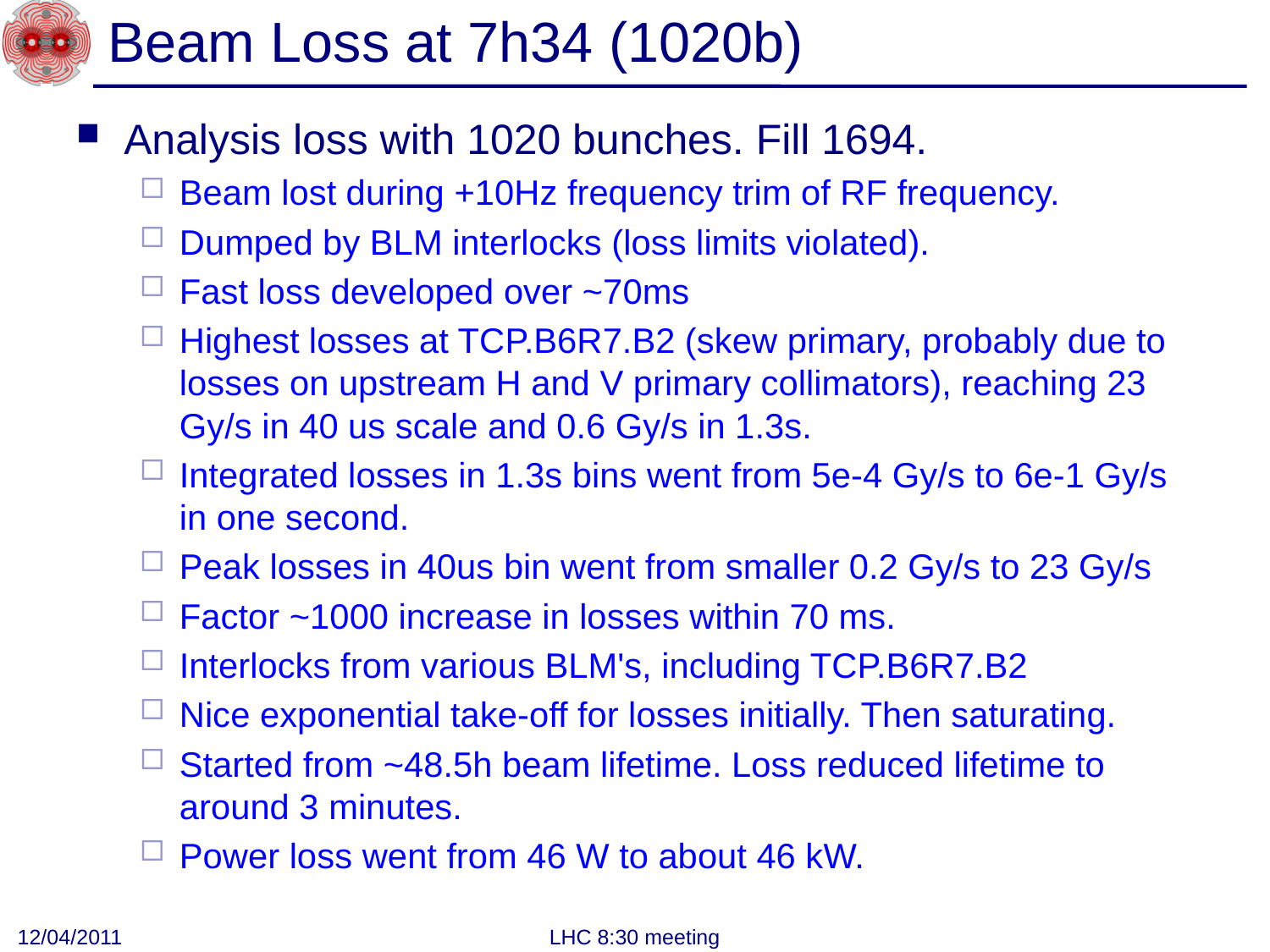

# Beam Loss at 7h34 (1020b)
Analysis loss with 1020 bunches. Fill 1694.
Beam lost during +10Hz frequency trim of RF frequency.
Dumped by BLM interlocks (loss limits violated).
Fast loss developed over ~70ms
Highest losses at TCP.B6R7.B2 (skew primary, probably due to losses on upstream H and V primary collimators), reaching 23 Gy/s in 40 us scale and 0.6 Gy/s in 1.3s.
Integrated losses in 1.3s bins went from 5e-4 Gy/s to 6e-1 Gy/s in one second.
Peak losses in 40us bin went from smaller 0.2 Gy/s to 23 Gy/s
Factor ~1000 increase in losses within 70 ms.
Interlocks from various BLM's, including TCP.B6R7.B2
Nice exponential take-off for losses initially. Then saturating.
Started from ~48.5h beam lifetime. Loss reduced lifetime to around 3 minutes.
Power loss went from 46 W to about 46 kW.
12/04/2011
LHC 8:30 meeting